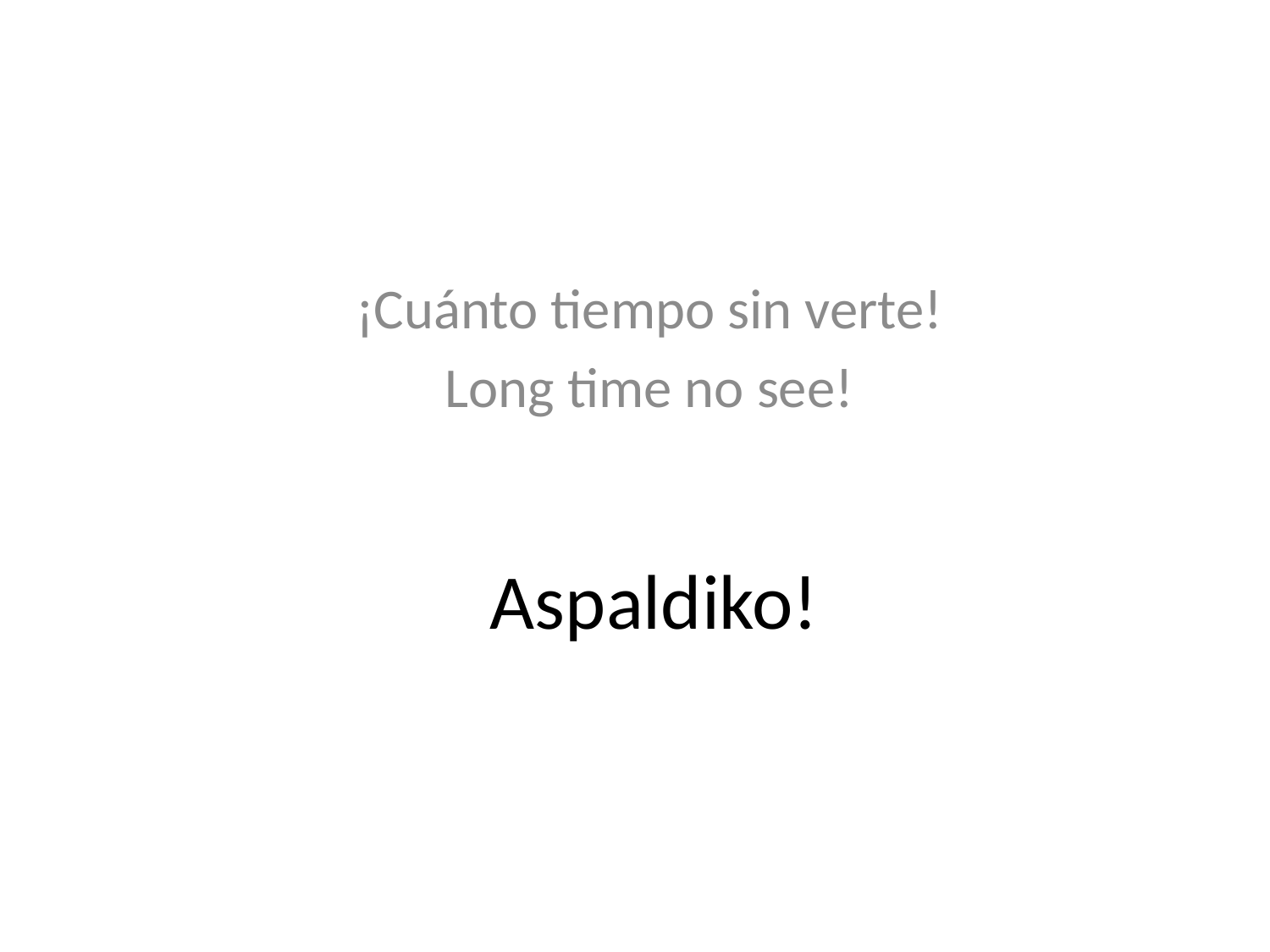

¡Cuánto tiempo sin verte!
Long time no see!

# Aspaldiko!